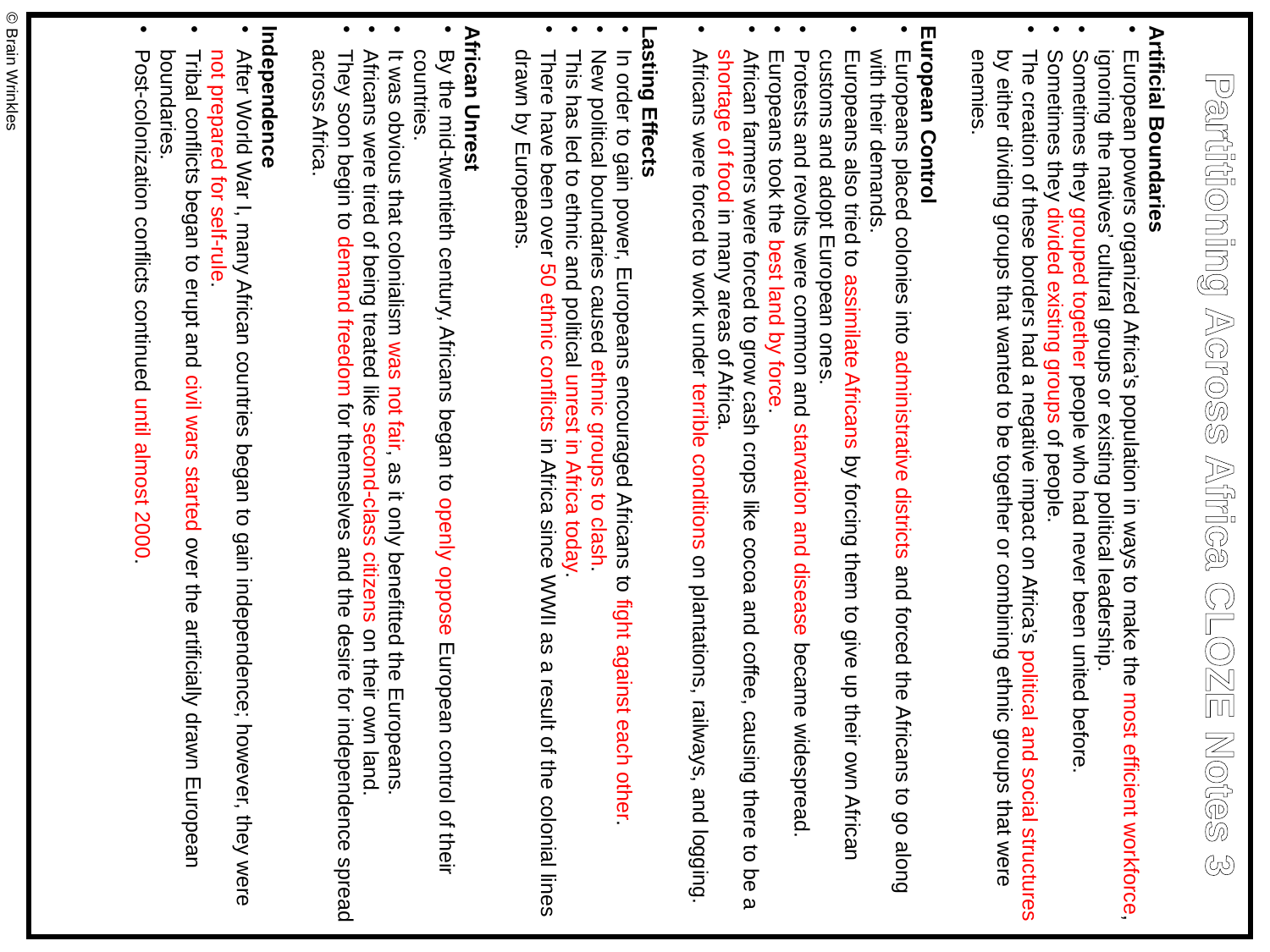

Artificial Boundaries
European powers organized Africa’s population in ways to make the most efficient workforce, ignoring the natives’ cultural groups or existing political leadership.
Sometimes they grouped together people who had never been united before.
Sometimes they divided existing groups of people.
The creation of these borders had a negative impact on Africa’s political and social structures by either dividing groups that wanted to be together or combining ethnic groups that were enemies.

European Control
Europeans placed colonies into administrative districts and forced the Africans to go along with their demands.
Europeans also tried to assimilate Africans by forcing them to give up their own African customs and adopt European ones.
Protests and revolts were common and starvation and disease became widespread.
Europeans took the best land by force.
African farmers were forced to grow cash crops like cocoa and coffee, causing there to be a shortage of food in many areas of Africa.
Africans were forced to work under terrible conditions on plantations, railways, and logging.

Lasting Effects
In order to gain power, Europeans encouraged Africans to fight against each other.
New political boundaries caused ethnic groups to clash.
This has led to ethnic and political unrest in Africa today.
There have been over 50 ethnic conflicts in Africa since WWII as a result of the colonial lines drawn by Europeans.

African Unrest
By the mid-twentieth century, Africans began to openly oppose European control of their countries.
It was obvious that colonialism was not fair, as it only benefitted the Europeans.
Africans were tired of being treated like second-class citizens on their own land.
They soon begin to demand freedom for themselves and the desire for independence spread across Africa.

Independence
After World War I, many African countries began to gain independence; however, they were not prepared for self-rule.
Tribal conflicts began to erupt and civil wars started over the artificially drawn European boundaries.
Post-colonization conflicts continued until almost 2000.

© Brain Wrinkles
Partitioning Across Africa CLOZE Notes 3